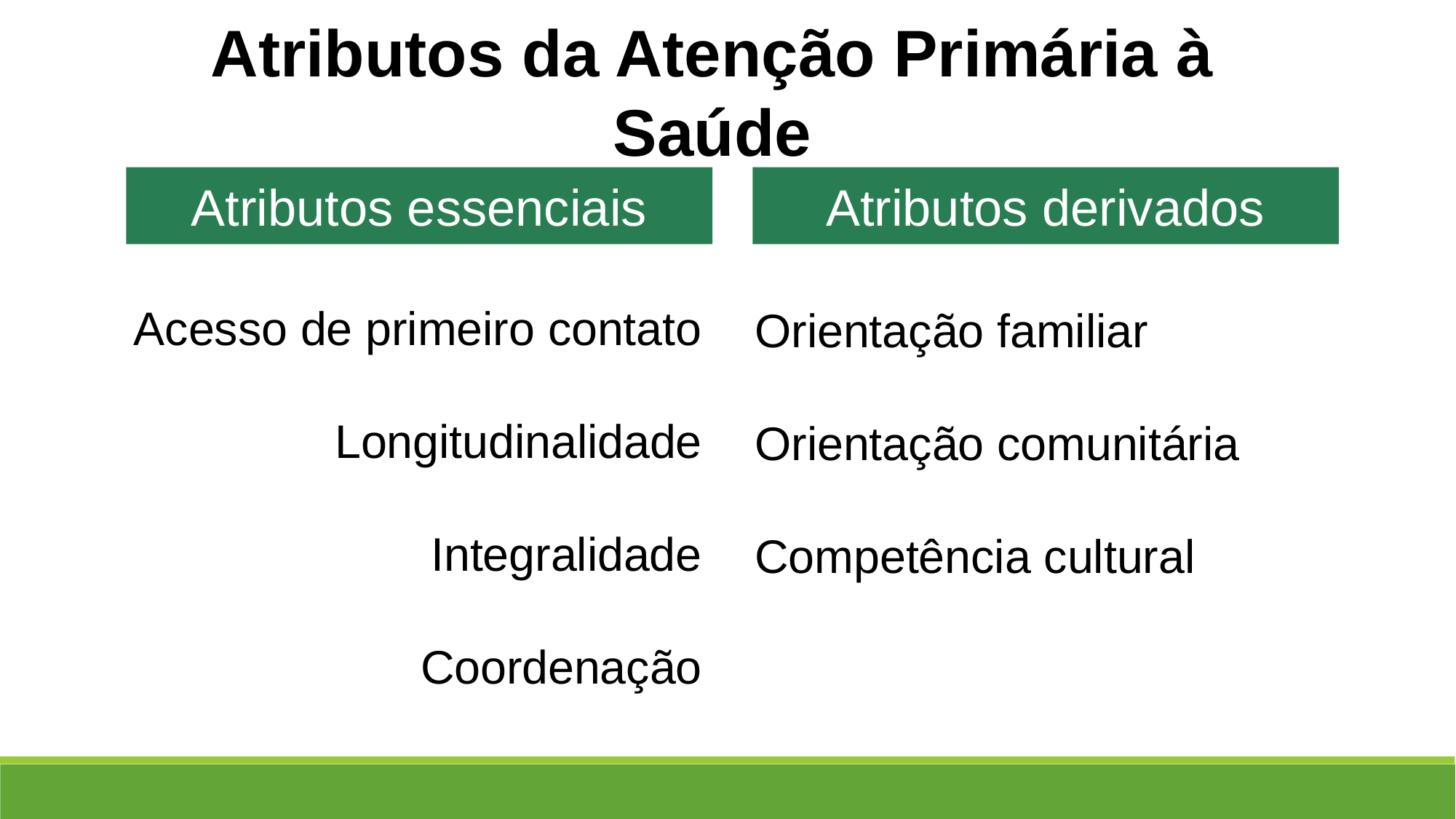

Atributos da Atenção Primária à Saúde
Atributos essenciais
Atributos derivados
Orientação familiar
Orientação comunitária
Competência cultural
Acesso de primeiro contato
Longitudinalidade
Integralidade
Coordenação